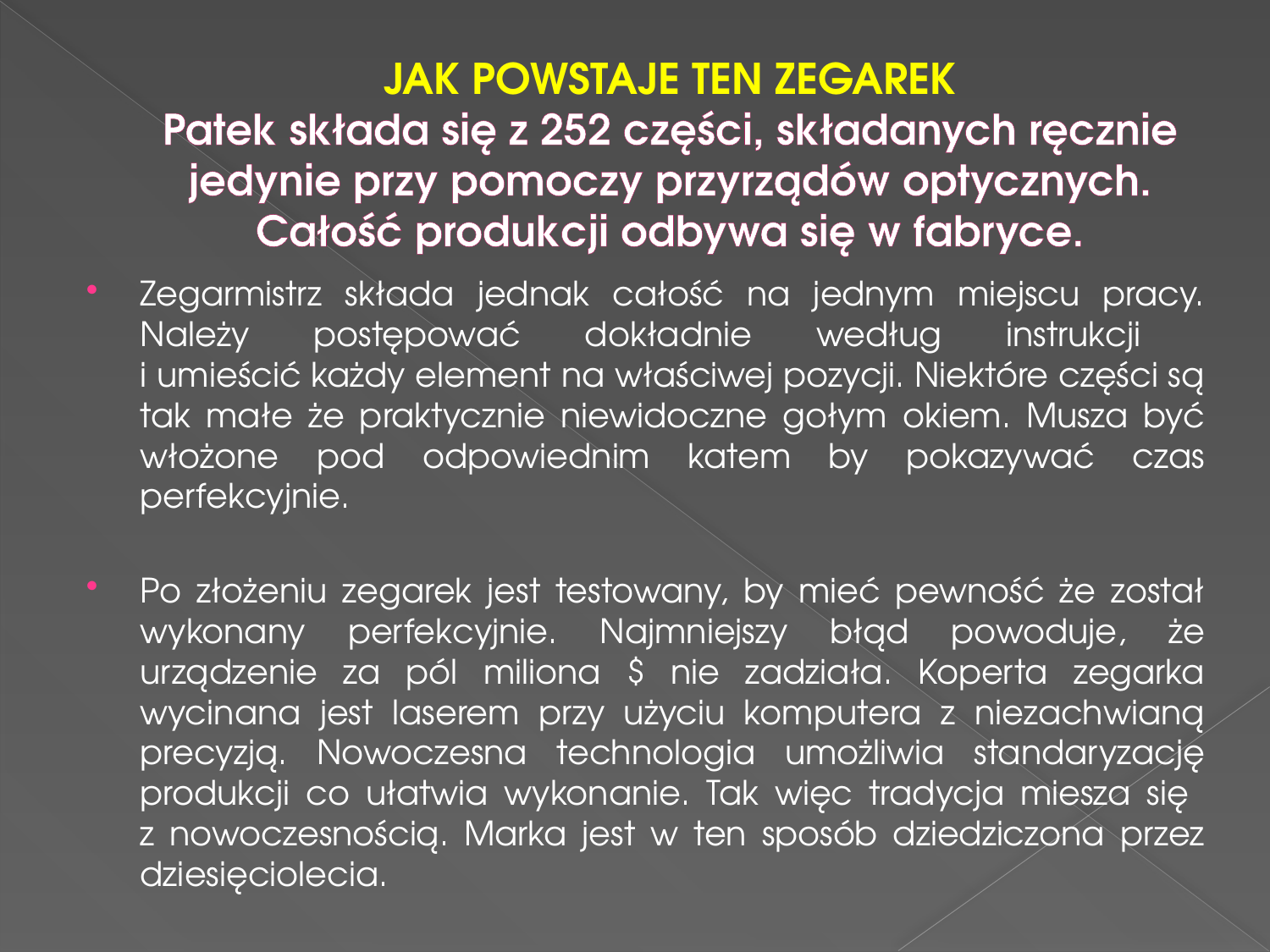

# JAK POWSTAJE TEN ZEGAREK Patek składa się z 252 części, składanych ręcznie jedynie przy pomoczy przyrządów optycznych. Całość produkcji odbywa się w fabryce.
Zegarmistrz składa jednak całość na jednym miejscu pracy. Należy postępować dokładnie według instrukcji
i umieścić każdy element na właściwej pozycji. Niektóre części są tak małe że praktycznie niewidoczne gołym okiem. Musza być włożone pod odpowiednim katem by pokazywać czas perfekcyjnie.

Po złożeniu zegarek jest testowany, by mieć pewność że został wykonany perfekcyjnie. Najmniejszy błąd powoduje, że urządzenie za pól miliona $ nie zadziała. Koperta zegarka wycinana jest laserem przy użyciu komputera z niezachwianą precyzją. Nowoczesna technologia umożliwia standaryzację produkcji co ułatwia wykonanie. Tak więc tradycja miesza się
z nowoczesnością. Marka jest w ten sposób dziedziczona przez dziesięciolecia.